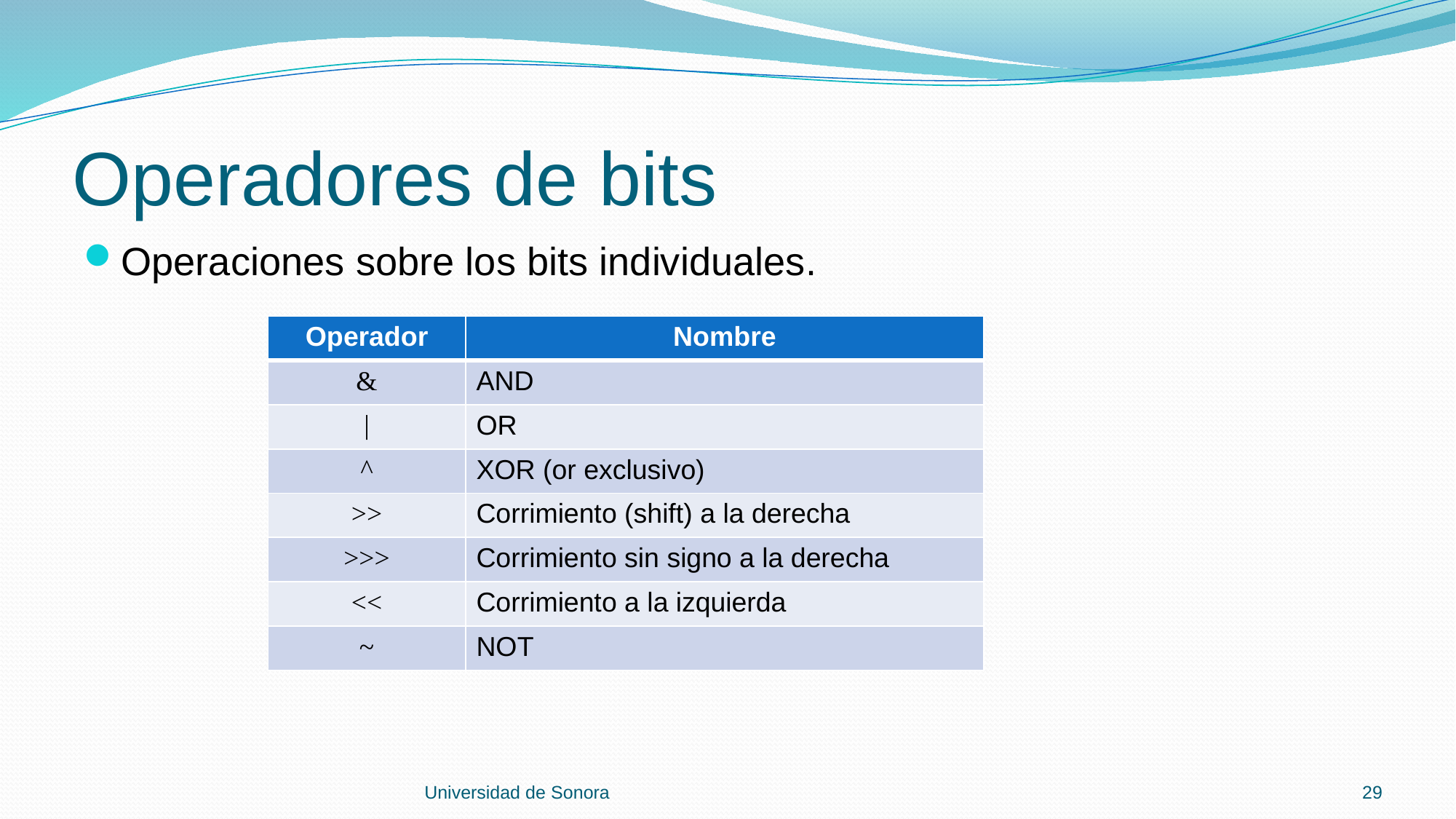

# Operadores de bits
Operaciones sobre los bits individuales.

| Operador | Nombre |
| --- | --- |
| & | AND |
| | | OR |
| ^ | XOR (or exclusivo) |
| >> | Corrimiento (shift) a la derecha |
| >>> | Corrimiento sin signo a la derecha |
| << | Corrimiento a la izquierda |
| ~ | NOT |
Universidad de Sonora
29